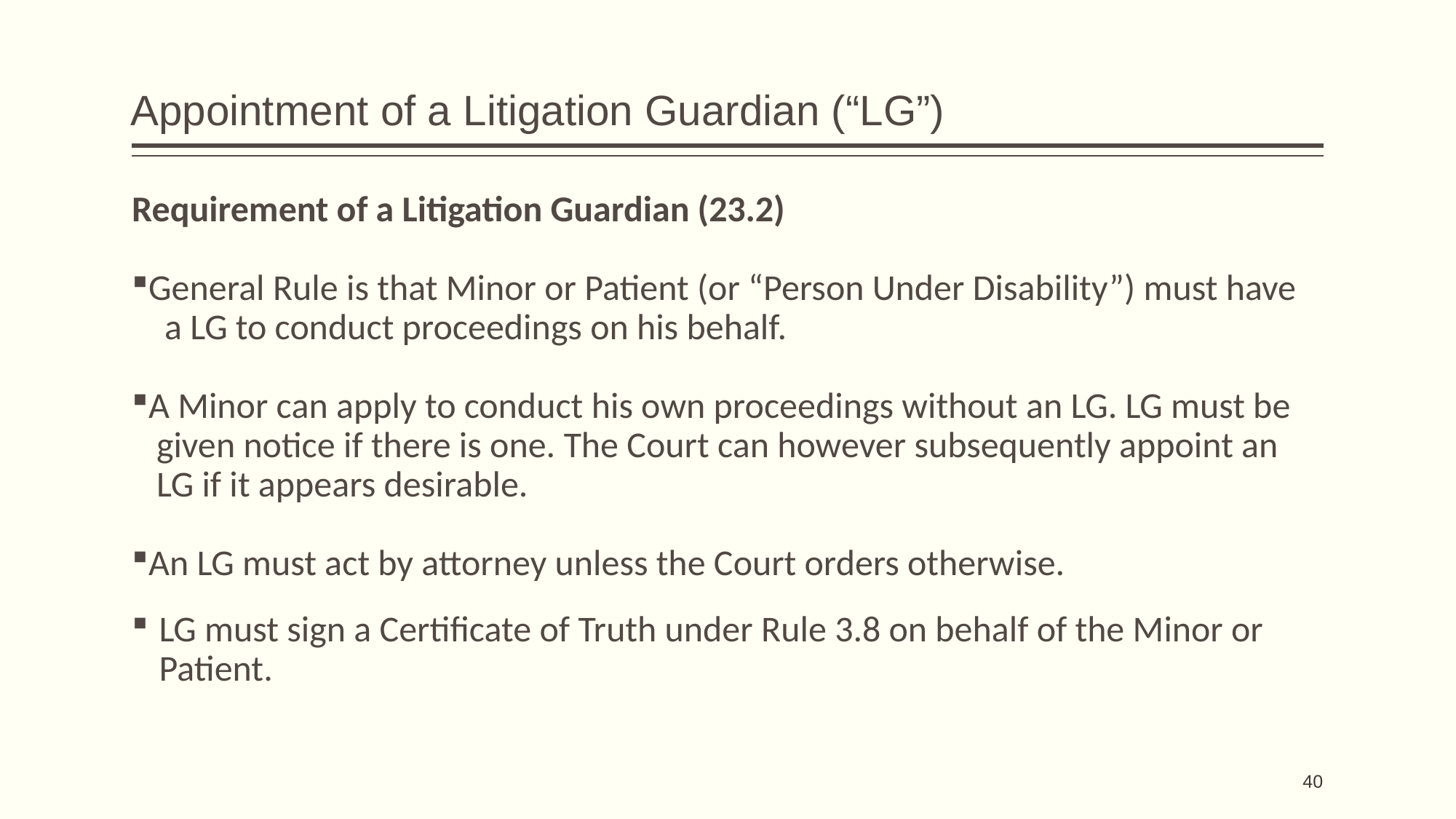

# Appointment of a Litigation Guardian (“LG”)
Requirement of a Litigation Guardian (23.2)

General Rule is that Minor or Patient (or “Person Under Disability”) must have
    a LG to conduct proceedings on his behalf.

A Minor can apply to conduct his own proceedings without an LG. LG must be
   given notice if there is one. The Court can however subsequently appoint an
   LG if it appears desirable.

An LG must act by attorney unless the Court orders otherwise.
LG must sign a Certificate of Truth under Rule 3.8 on behalf of the Minor or Patient.
40